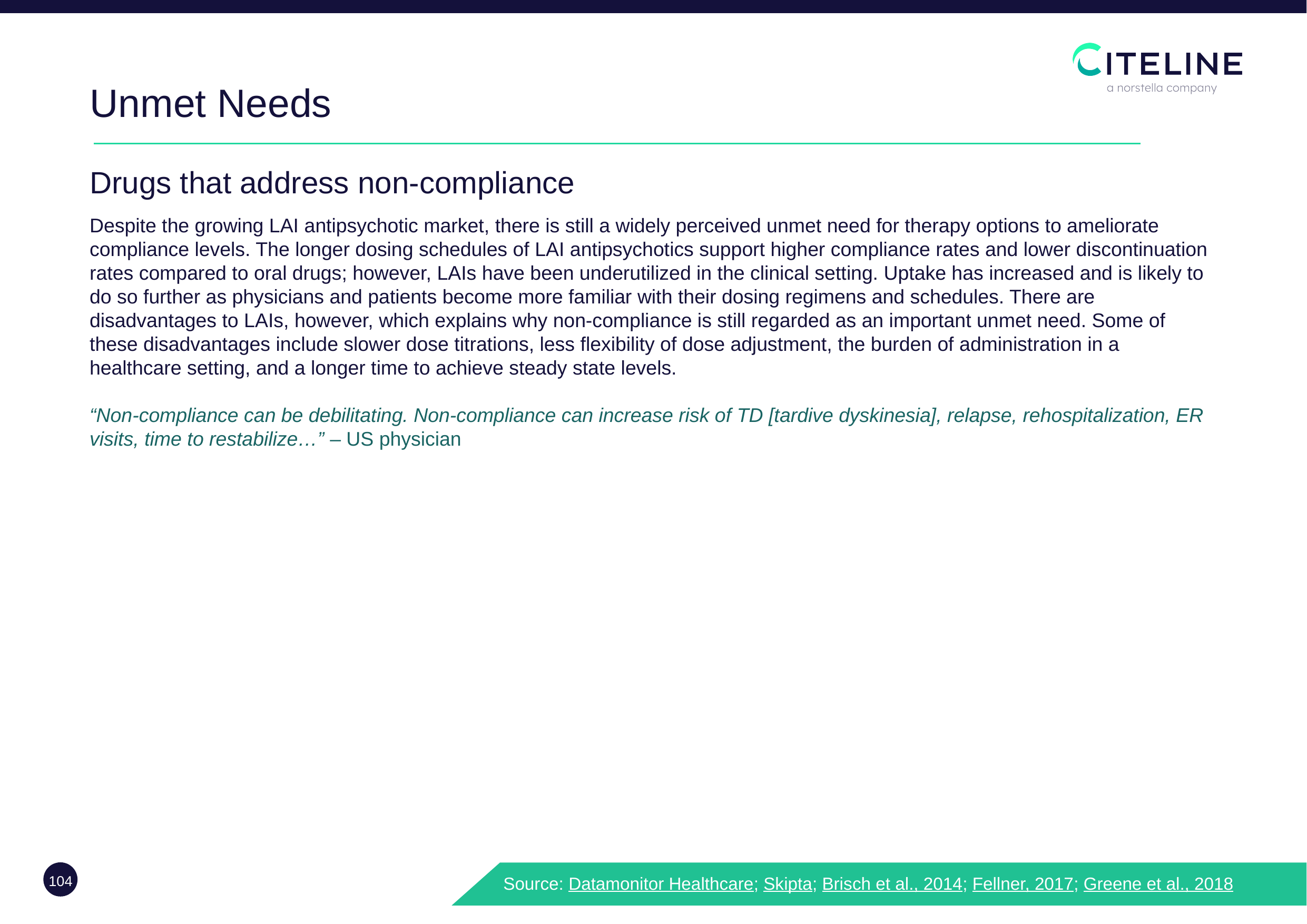

Unmet Needs
Drugs that address non-compliance
Despite the growing LAI antipsychotic market, there is still a widely perceived unmet need for therapy options to ameliorate compliance levels. The longer dosing schedules of LAI antipsychotics support higher compliance rates and lower discontinuation rates compared to oral drugs; however, LAIs have been underutilized in the clinical setting. Uptake has increased and is likely to do so further as physicians and patients become more familiar with their dosing regimens and schedules. There are disadvantages to LAIs, however, which explains why non-compliance is still regarded as an important unmet need. Some of these disadvantages include slower dose titrations, less flexibility of dose adjustment, the burden of administration in a healthcare setting, and a longer time to achieve steady state levels.

“Non-compliance can be debilitating. Non-compliance can increase risk of TD [tardive dyskinesia], relapse, rehospitalization, ER visits, time to restabilize…” – US physician

Source: Datamonitor Healthcare; Skipta; Brisch et al., 2014; Fellner, 2017; Greene et al., 2018